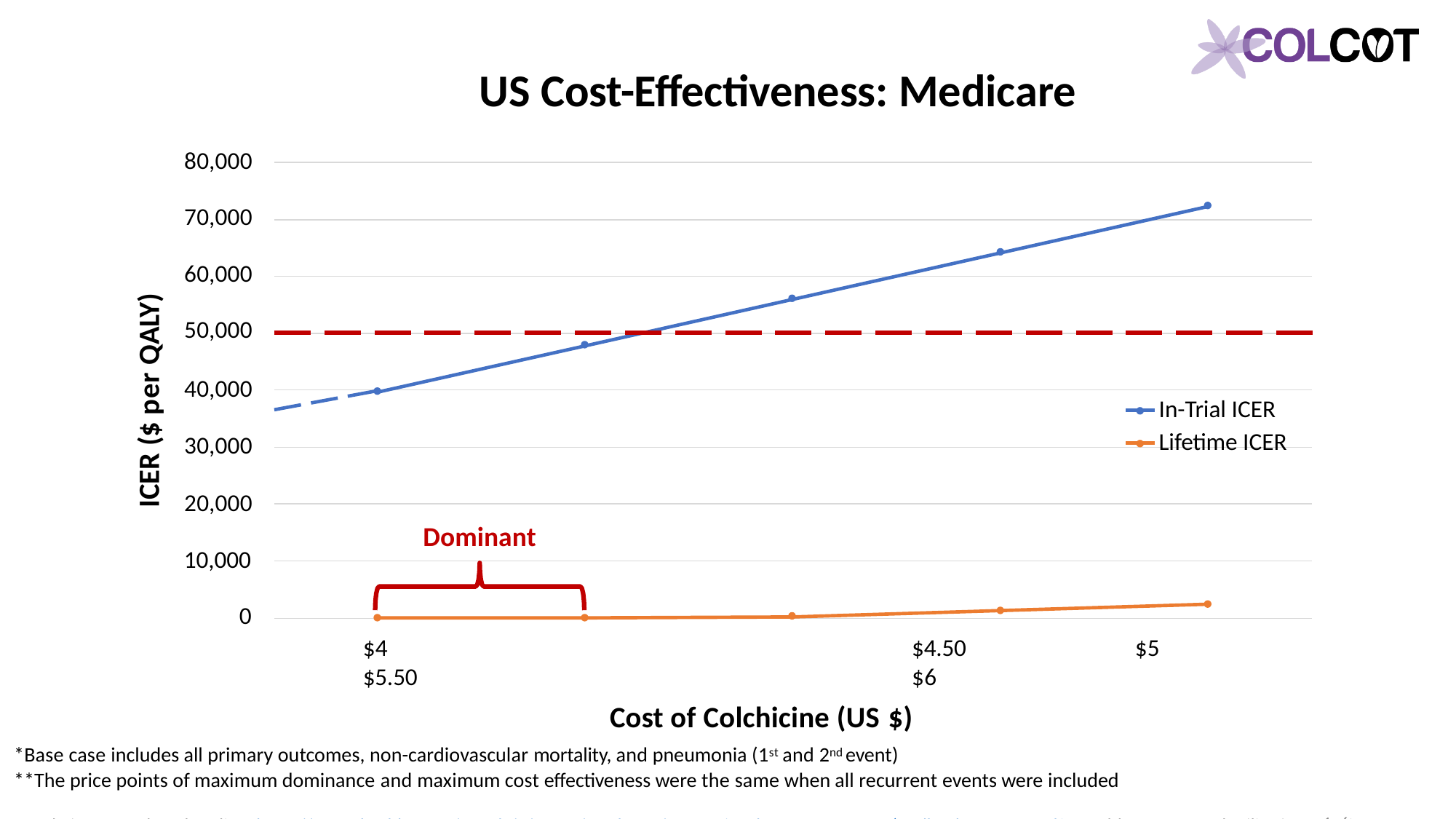

# US Cost-Effectiveness: Medicare
80,000

70,000

60,000

50,000

ICER ($ per QALY)

40,000

In-Trial ICER  Lifetime ICER

30,000

20,000

Dominant
10,000

0
$4	$4.50	$5	$5.50	$6
Cost of Colchicine (US $)
*Base case includes all primary outcomes, non-cardiovascular mortality, and pneumonia (1st and 2nd event)
**The price points of maximum dominance and maximum cost effectiveness were the same when all recurrent events were included
1 Analytics TH. Red Book Online. https://truvenhealth.come/Portals/0/Assets/Brochures/InternationalINTL_12543_0413)RedbookPS_WEB1.pdf. 2Healthcare cost and utilization pr1o6ject.  https://hcupnet.ahrq.gov. 3Centers for Medicare and Medicaid Services. http://www.cms.gov/app/physician-fee-schedule/overview.